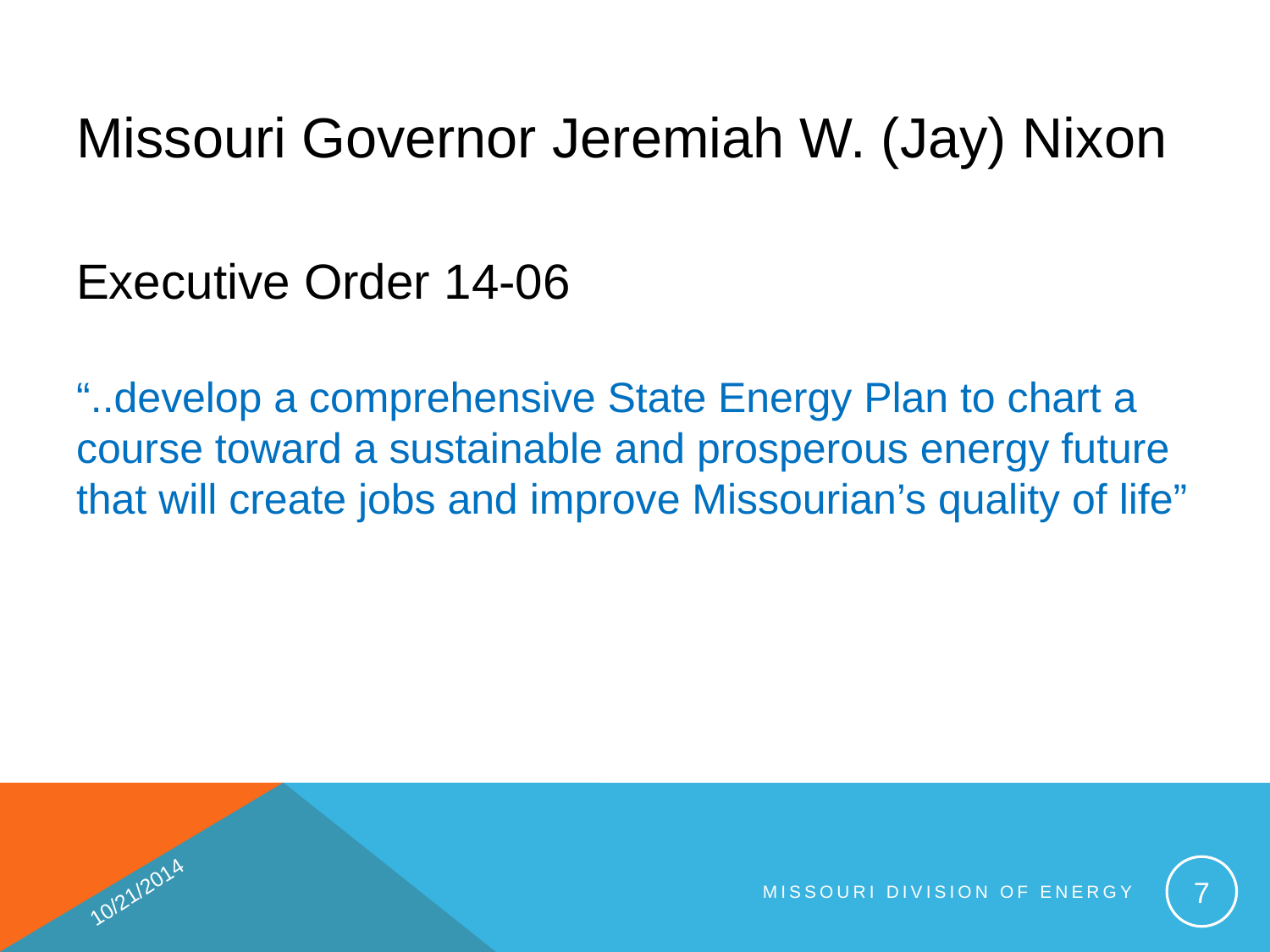

# Missouri Governor Jeremiah W. (Jay) Nixon
Executive Order 14-06

“..develop a comprehensive State Energy Plan to chart a course toward a sustainable and prosperous energy future that will create jobs and improve Missourian’s quality of life”
10/21/2014
7
MISSOURI DIVISION OF ENERGY